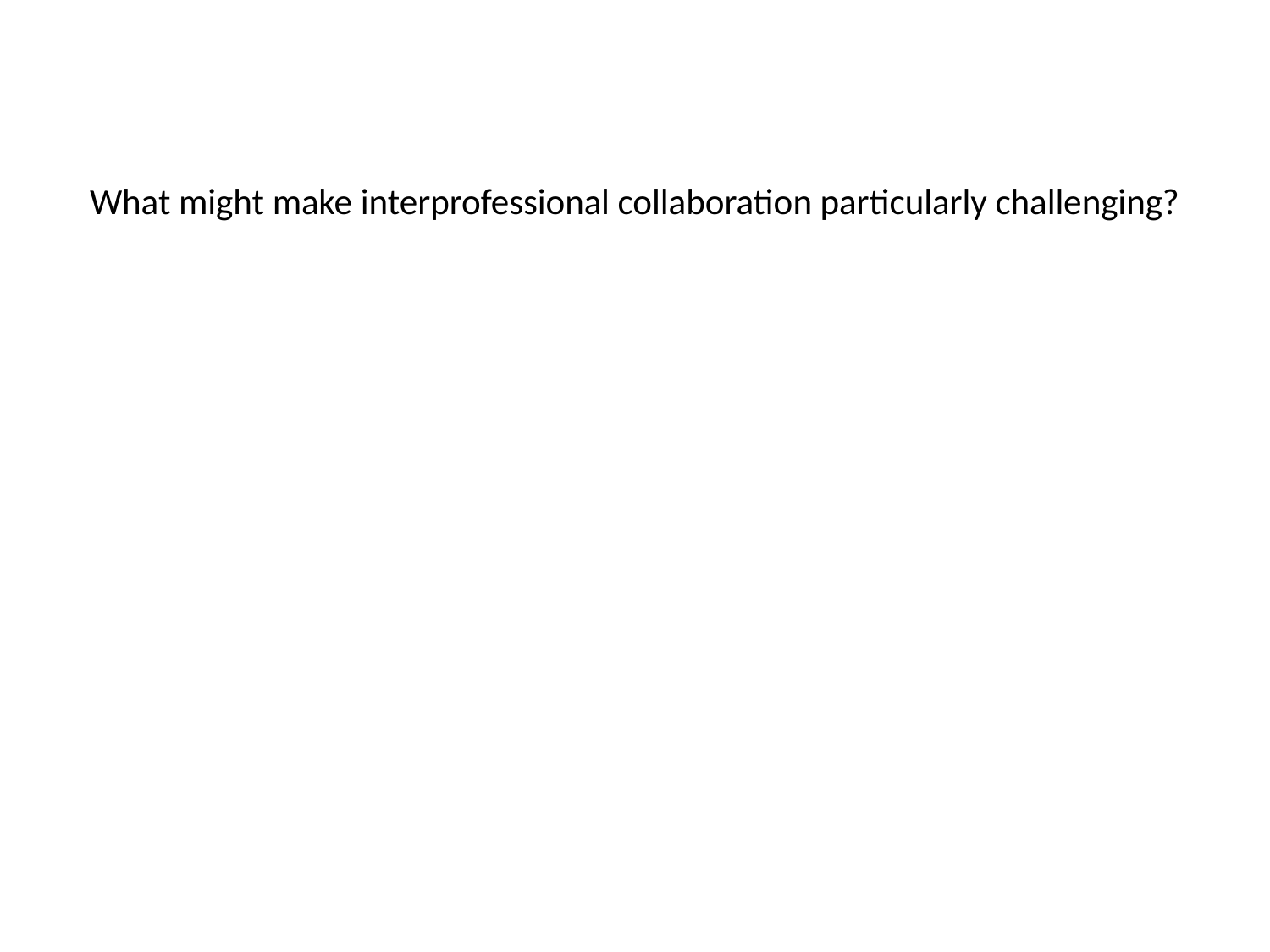

# What might make interprofessional collaboration particularly challenging?